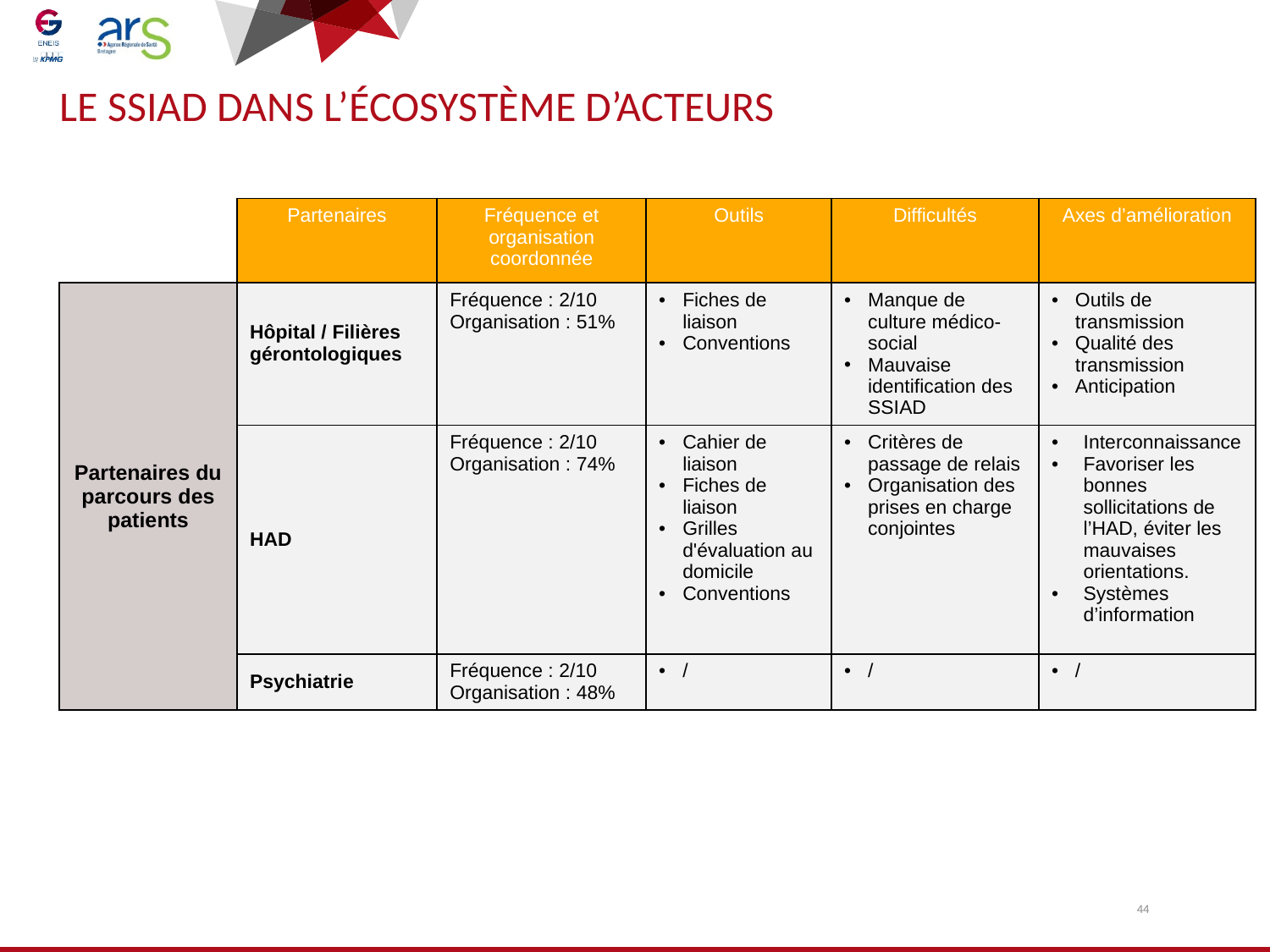

# Le SSIAD dans l’écosystème d’acteurs
|  | Partenaires | Fréquence et organisation coordonnée | Outils | Difficultés | Axes d’amélioration |
| --- | --- | --- | --- | --- | --- |
| Partenaires du parcours des patients | Hôpital / Filières gérontologiques | Fréquence : 2/10 Organisation : 51% | Fiches de liaison Conventions | Manque de culture médico-social Mauvaise identification des SSIAD | Outils de transmission Qualité des transmission Anticipation |
|  | HAD | Fréquence : 2/10 Organisation : 74% | Cahier de liaison Fiches de liaison Grilles d'évaluation au domicile Conventions | Critères de passage de relais Organisation des prises en charge conjointes | Interconnaissance Favoriser les bonnes sollicitations de l’HAD, éviter les mauvaises orientations. Systèmes d’information |
|  | Psychiatrie | Fréquence : 2/10 Organisation : 48% | / | / | / |
44